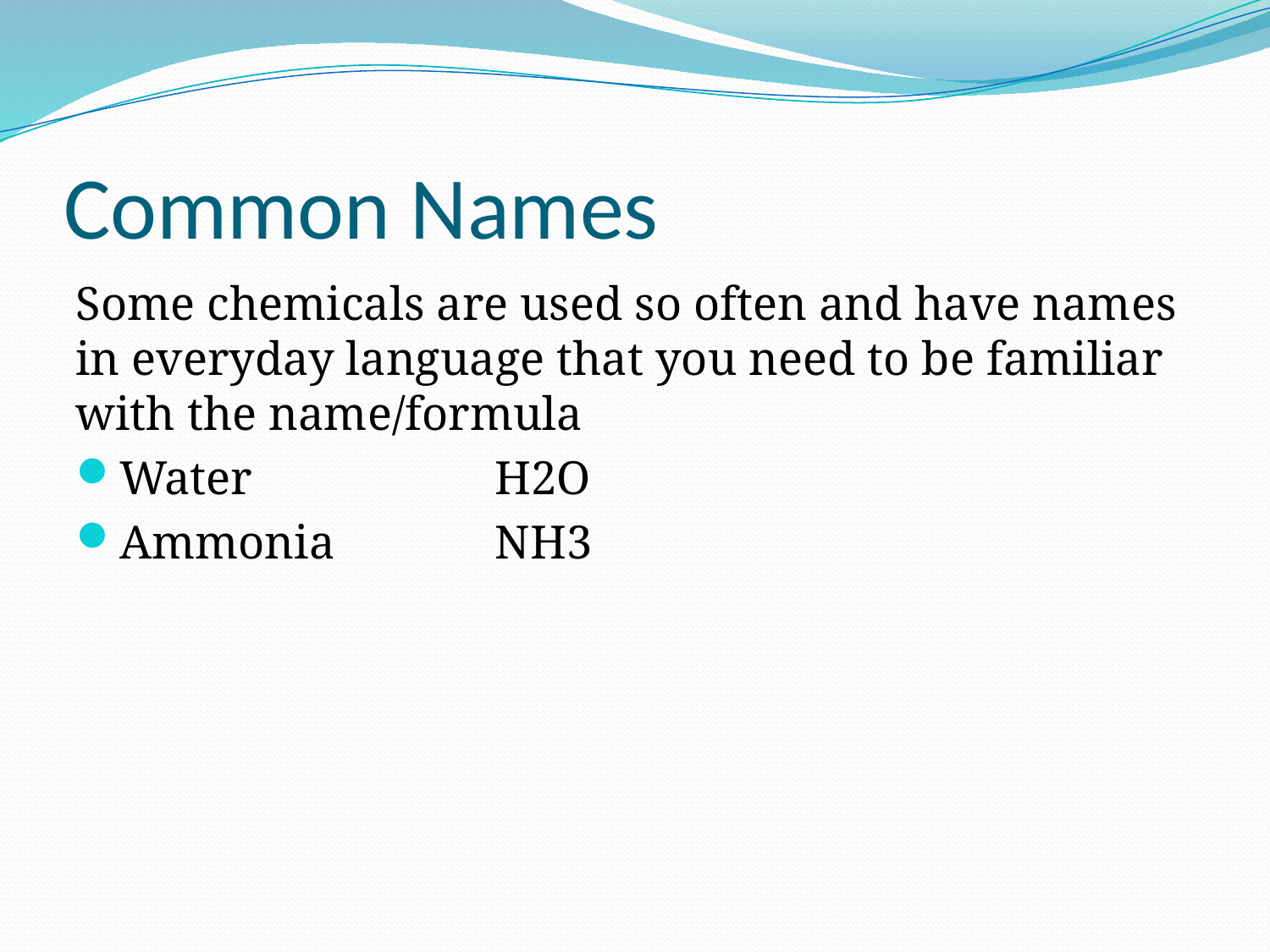

# Common Names
Some chemicals are used so often and have names in everyday language that you need to be familiar with the name/formula
Water		H2O
Ammonia		NH3